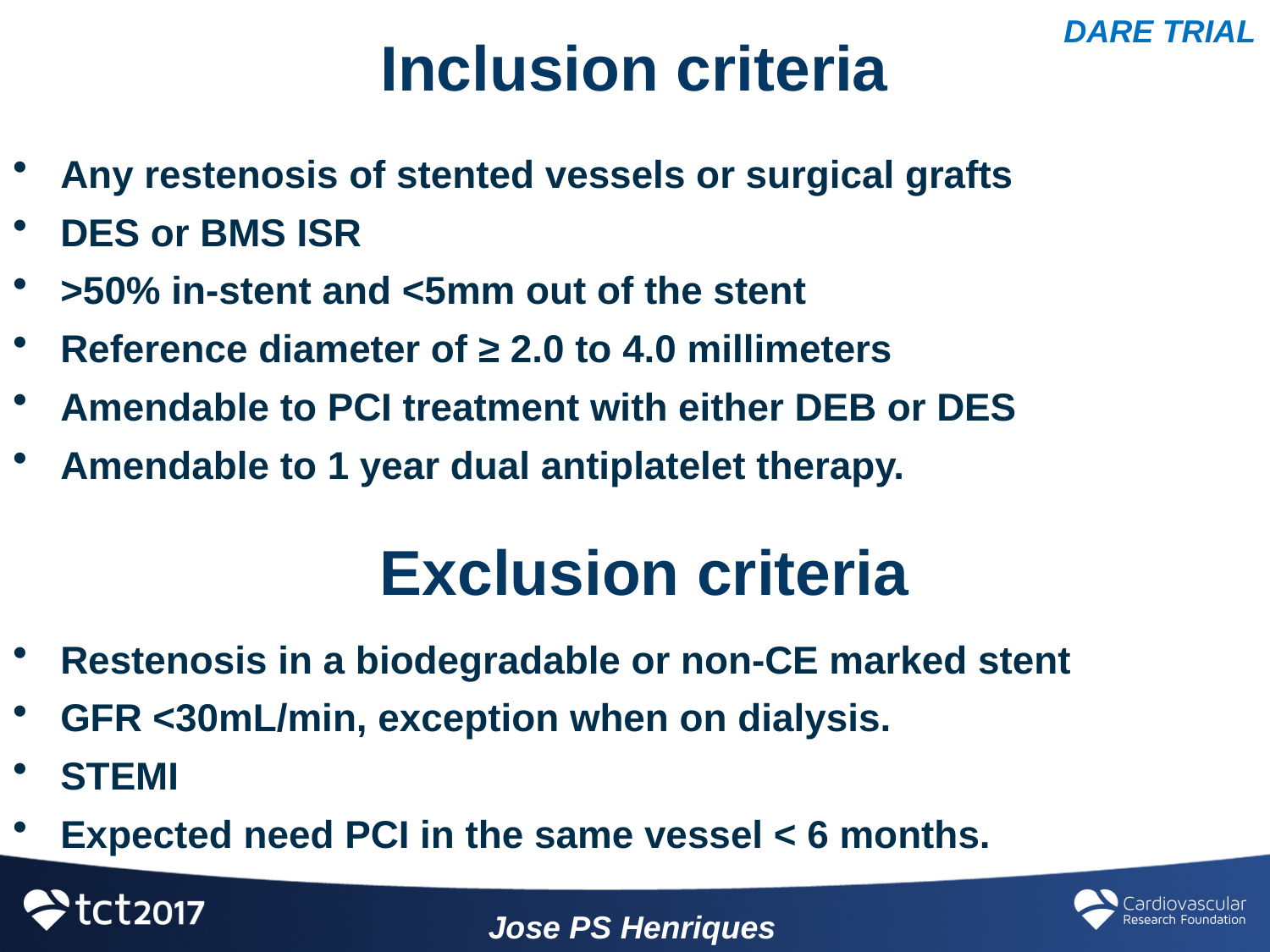

DARE TRIAL
# Inclusion criteria
Any restenosis of stented vessels or surgical grafts
DES or BMS ISR
>50% in-stent and <5mm out of the stent
Reference diameter of ≥ 2.0 to 4.0 millimeters
Amendable to PCI treatment with either DEB or DES
Amendable to 1 year dual antiplatelet therapy.
Exclusion criteria
Restenosis in a biodegradable or non-CE marked stent
GFR <30mL/min, exception when on dialysis.
STEMI
Expected need PCI in the same vessel < 6 months.

Jose PS Henriques